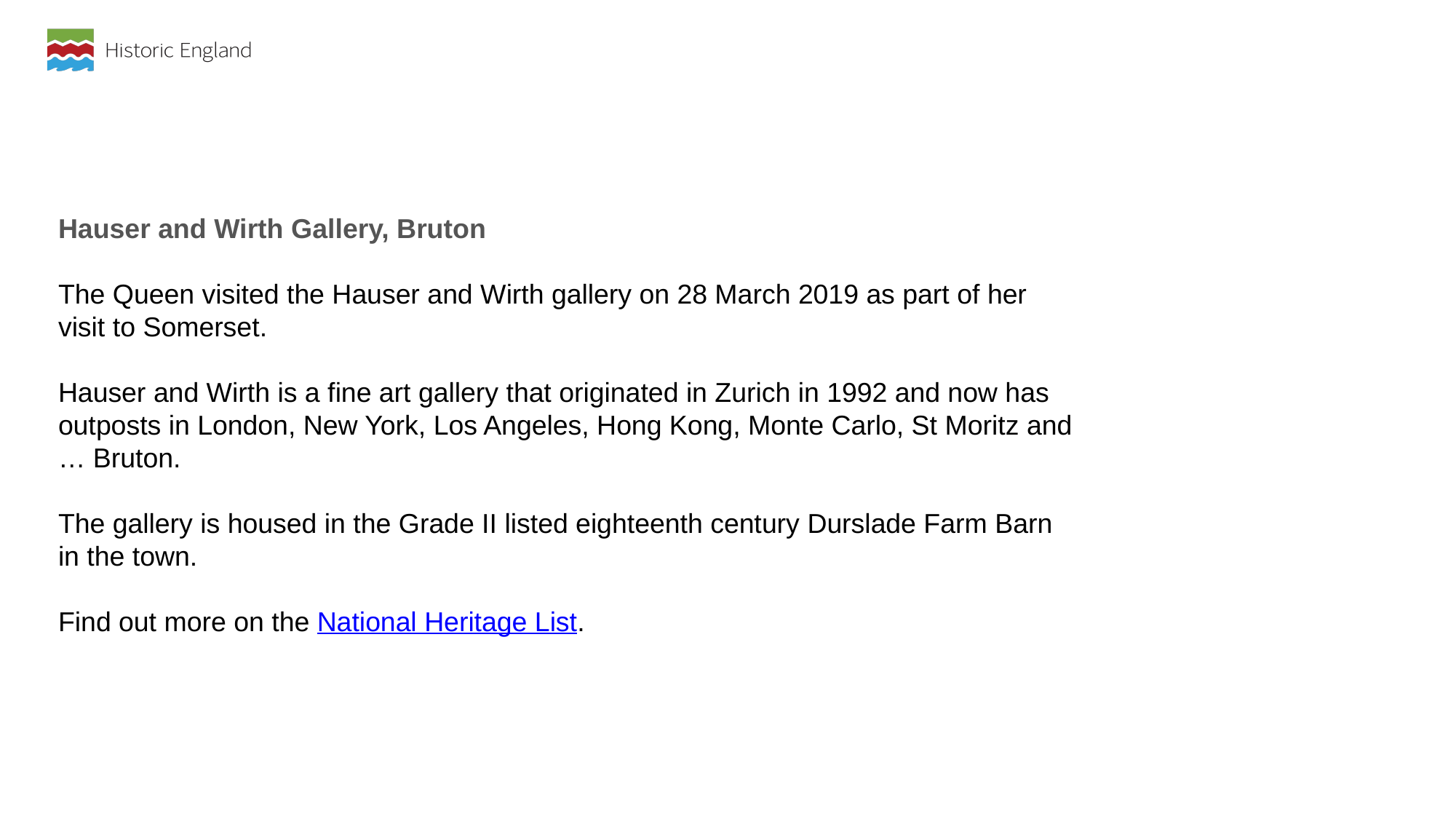

Hauser and Wirth Gallery, Bruton

The Queen visited the Hauser and Wirth gallery on 28 March 2019 as part of her visit to Somerset.

Hauser and Wirth is a fine art gallery that originated in Zurich in 1992 and now has outposts in London, New York, Los Angeles, Hong Kong, Monte Carlo, St Moritz and … Bruton.

The gallery is housed in the Grade II listed eighteenth century Durslade Farm Barn in the town.

Find out more on the National Heritage List.